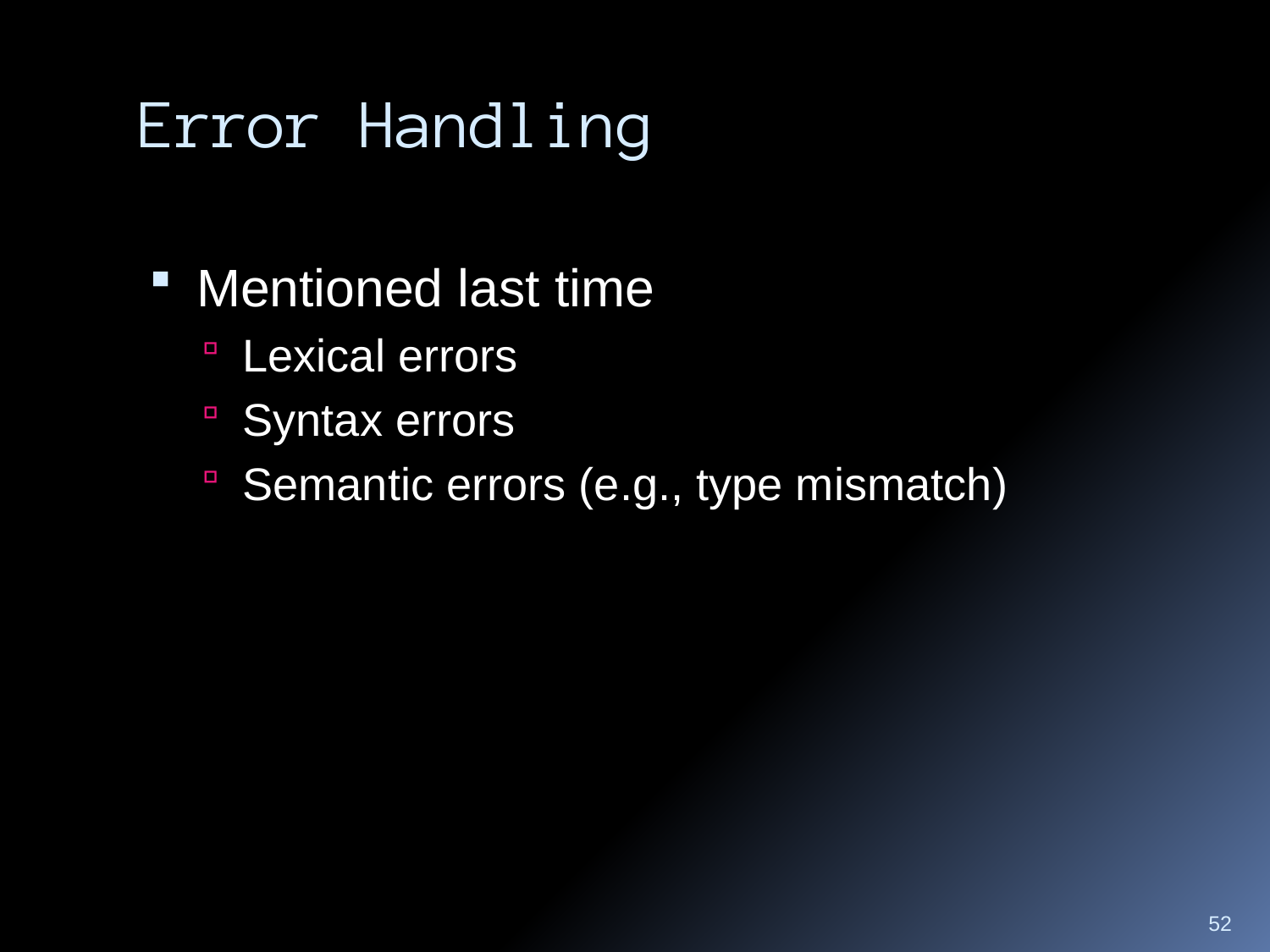

# Error Handling
Mentioned last time
Lexical errors
Syntax errors
Semantic errors (e.g., type mismatch)

52